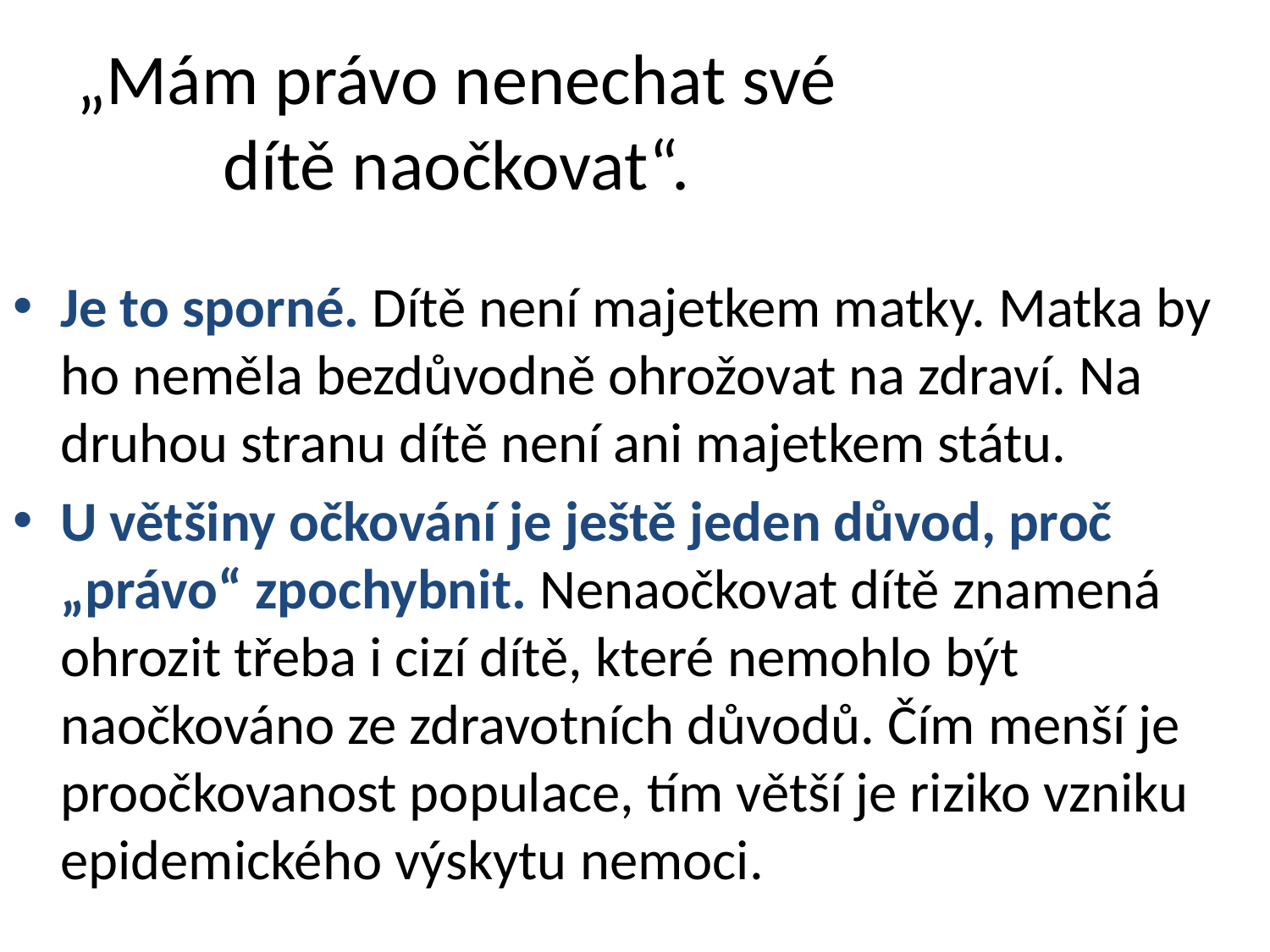

# „Mám právo nenechat své dítě naočkovat“.
Je to sporné. Dítě není majetkem matky. Matka by ho neměla bezdůvodně ohrožovat na zdraví. Na druhou stranu dítě není ani majetkem státu.
U většiny očkování je ještě jeden důvod, proč „právo“ zpochybnit. Nenaočkovat dítě znamená ohrozit třeba i cizí dítě, které nemohlo být naočkováno ze zdravotních důvodů. Čím menší je proočkovanost populace, tím větší je riziko vzniku epidemického výskytu nemoci.